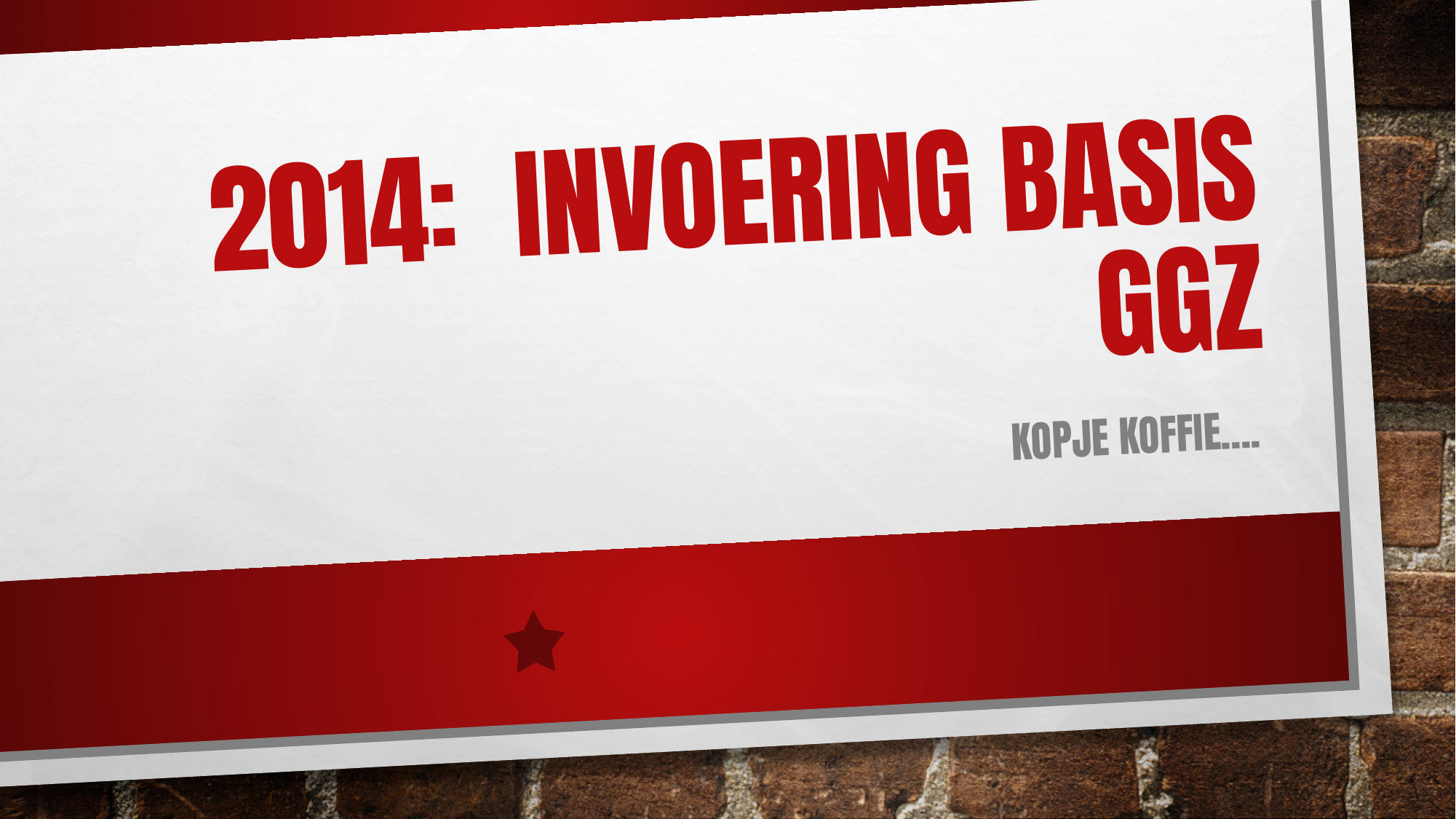

# 2014:  invoering basis ggz
kopje koffie….